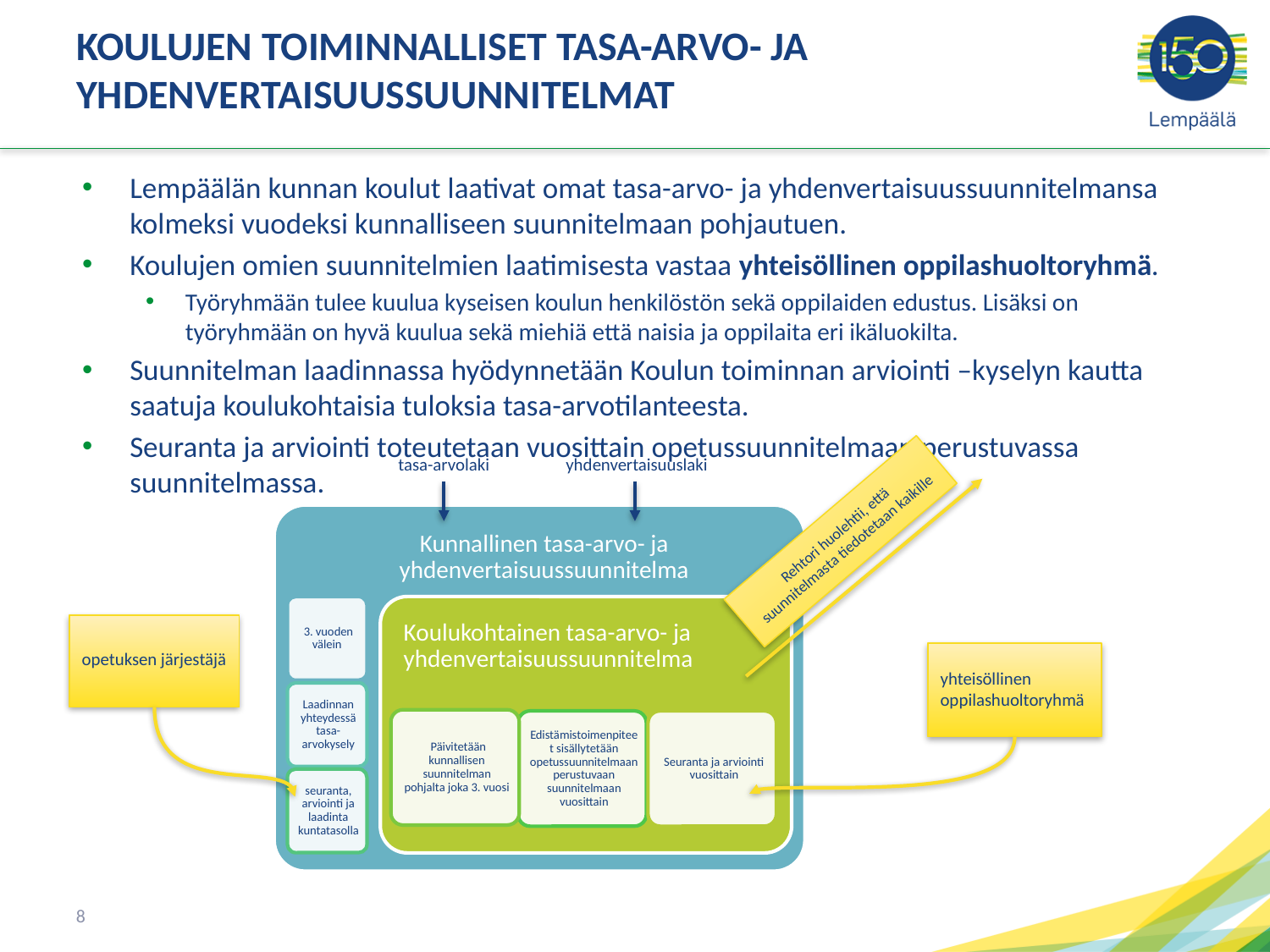

# KOULUJEN TOIMINNALLISET TASA-ARVO- JA YHDENVERTAISUUSSUUNNITELMAT
Lempäälän kunnan koulut laativat omat tasa-arvo- ja yhdenvertaisuussuunnitelmansa kolmeksi vuodeksi kunnalliseen suunnitelmaan pohjautuen.
Koulujen omien suunnitelmien laatimisesta vastaa yhteisöllinen oppilashuoltoryhmä.
Työryhmään tulee kuulua kyseisen koulun henkilöstön sekä oppilaiden edustus. Lisäksi on työryhmään on hyvä kuulua sekä miehiä että naisia ja oppilaita eri ikäluokilta.
Suunnitelman laadinnassa hyödynnetään Koulun toiminnan arviointi –kyselyn kautta saatuja koulukohtaisia tuloksia tasa-arvotilanteesta.
Seuranta ja arviointi toteutetaan vuosittain opetussuunnitelmaan perustuvassa suunnitelmassa.
tasa-arvolaki
yhdenvertaisuuslaki
Kunnallinen tasa-arvo- ja yhdenvertaisuussuunnitelma
3. vuoden välein
Laadinnan yhteydessä tasa-arvokysely
seuranta, arviointi ja laadinta kuntatasolla
Koulukohtainen tasa-arvo- ja yhdenvertaisuussuunnitelma
Edistämistoimenpiteet sisällytetään opetussuunnitelmaan perustuvaan suunnitelmaan vuosittain
 Päivitetään kunnallisen suunnitelman pohjalta joka 3. vuosi
Seuranta ja arviointi vuosittain
Rehtori huolehtii, että suunnitelmasta tiedotetaan kaikille

opetuksen järjestäjä

yhteisöllinen oppilashuoltoryhmä
8